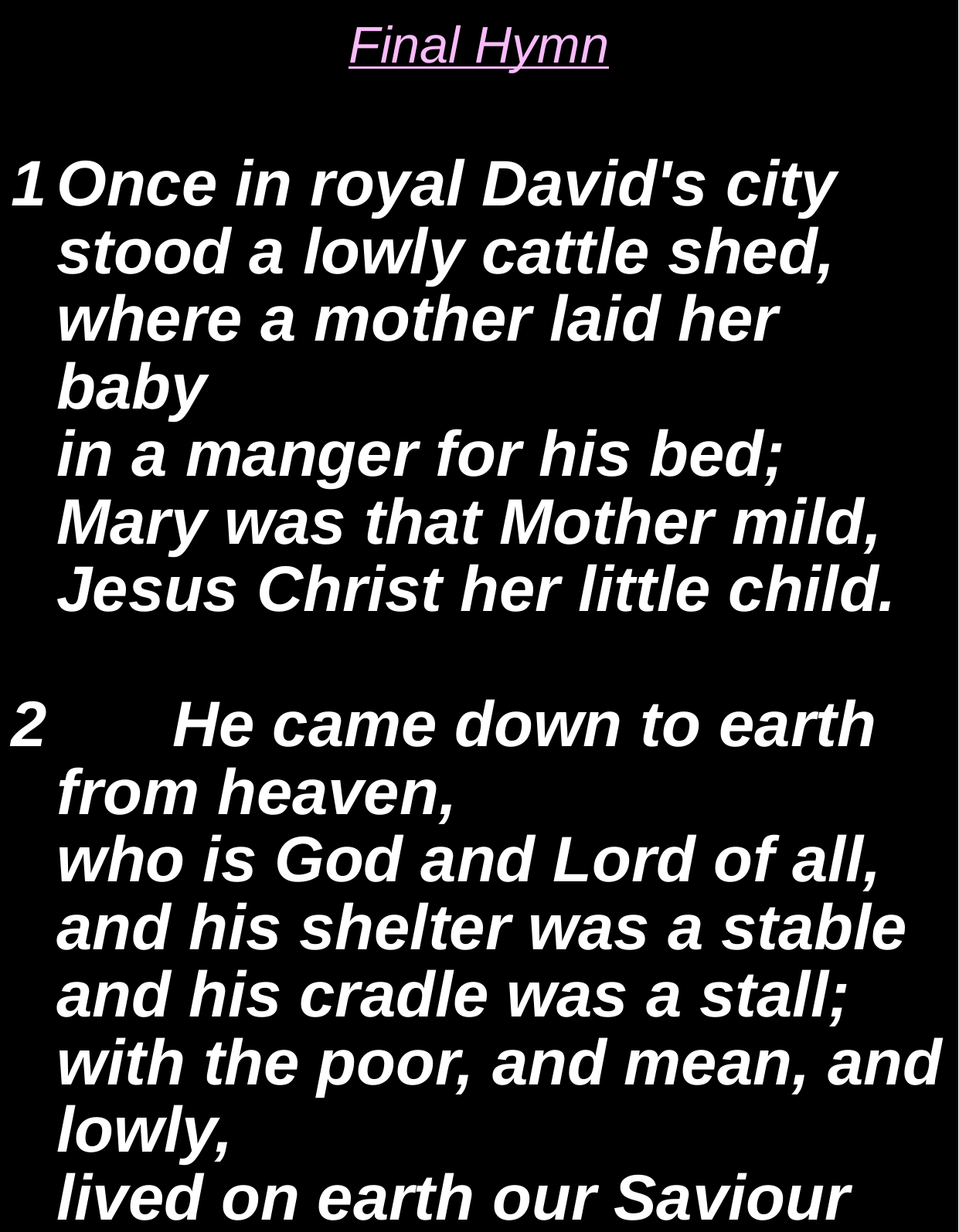

Final Hymn

1	Once in royal David's city
	stood a lowly cattle shed,
	where a mother laid her baby
	in a manger for his bed;
	Mary was that Mother mild,
	Jesus Christ her little child.

2 	He came down to earth from heaven,
	who is God and Lord of all,
	and his shelter was a stable
	and his cradle was a stall;
	with the poor, and mean, and lowly,
	lived on earth our Saviour holy.